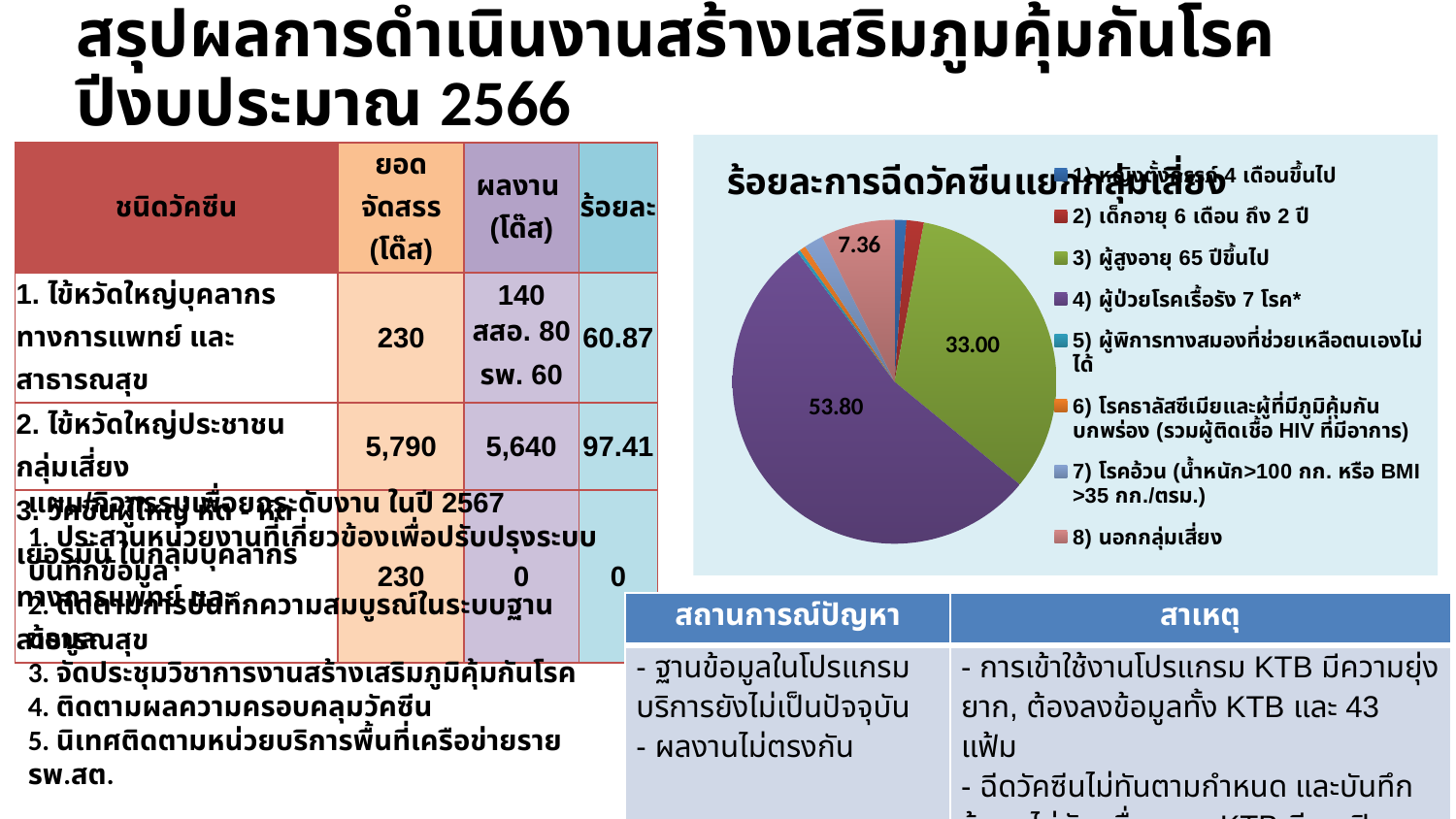

สรุปผลการดำเนินงานสร้างเสริมภูมคุ้มกันโรค ปีงบประมาณ 2566

### Chart: ร้อยละการฉีดวัคซีนแยกกลุ่มเสี่ยง

| Category |  |
|---|---|
| 1) หญิงตั้งครรภ์ 4 เดือนขึ้นไป  | 1.1777777777777778 |
| 2) เด็กอายุ 6 เดือน ถึง 2 ปี  | 1.7333333333333334 |
| 3) ผู้สูงอายุ 65 ปีขึ้นไป | 33.0 |
| 4) ผู้ป่วยโรคเรื้อรัง 7 โรค* | 53.8 |
| 5) ผู้พิการทางสมองที่ช่วยเหลือตนเองไม่ได้  | 0.3111111111111111 |
| 6) โรคธาลัสซีเมียและผู้ที่มีภูมิคุ้มกันบกพร่อง (รวมผู้ติดเชื้อ HIV ที่มีอาการ)  | 0.6222222222222222 |
| 7) โรคอ้วน (น้ำหนัก>100 กก. หรือ BMI >35 กก./ตรม.) | 1.9333333333333333 |
| 8) นอกกลุ่มเสี่ยง  | 7.355555555555555 |
| ชนิดวัคซีน | ยอดจัดสรร (โด๊ส) | ผลงาน (โด๊ส) | ร้อยละ |
| --- | --- | --- | --- |
| 1. ไข้หวัดใหญ่บุคลากรทางการแพทย์ และสาธารณสุข | 230 | 140 สสอ. 80 รพ. 60 | 60.87 |
| 2. ไข้หวัดใหญ่ประชาชนกลุ่มเสี่ยง | 5,790 | 5,640 | 97.41 |
| 3. วัคซีนผู้ใหญ่ หัด - หัดเยอรมัน ในกลุ่มบุคลากรทางการแพทย์ และสาธารณสุข | 230 | 0 | 0 |
แผน/กิจกรรมเพื่อยกระดับงาน ในปี 2567
1. ประสานหน่วยงานที่เกี่ยวข้องเพื่อปรับปรุงระบบบันทึกข้อมูล
2. ติดตามการบันทึกความสมบูรณ์ในระบบฐานข้อมูล
3. จัดประชุมวิชาการงานสร้างเสริมภูมิคุ้มกันโรค
4. ติดตามผลความครอบคลุมวัคซีน
5. นิเทศติดตามหน่วยบริการพื้นที่เครือข่ายราย รพ.สต.
| สถานการณ์ปัญหา | สาเหตุ |
| --- | --- |
| - ฐานข้อมูลในโปรแกรมบริการยังไม่เป็นปัจจุบัน - ผลงานไม่ตรงกัน | - การเข้าใช้งานโปรแกรม KTB มีความยุ่งยาก, ต้องลงข้อมูลทั้ง KTB และ 43 แฟ้ม - ฉีดวัคซีนไม่ทันตามกำหนด และบันทึกข้อมูลไม่ทัน เนื่องจาก KTB มีการปิดระบบการบันทึกข้อมูล |